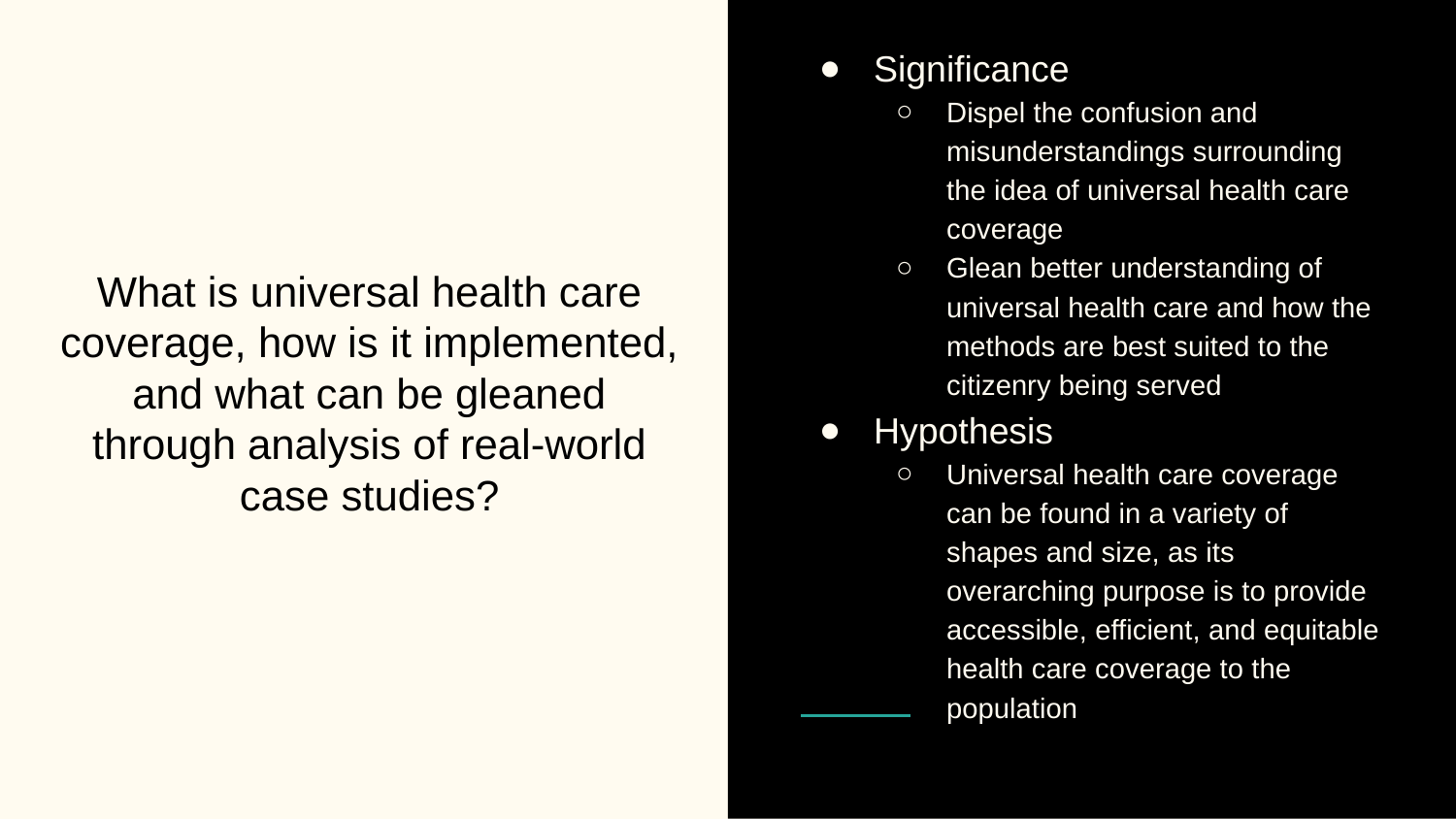

Significance
Dispel the confusion and misunderstandings surrounding the idea of universal health care coverage
Glean better understanding of universal health care and how the methods are best suited to the citizenry being served
Hypothesis
Universal health care coverage can be found in a variety of shapes and size, as its overarching purpose is to provide accessible, efficient, and equitable health care coverage to the population
What is universal health care coverage, how is it implemented, and what can be gleaned through analysis of real-world case studies?